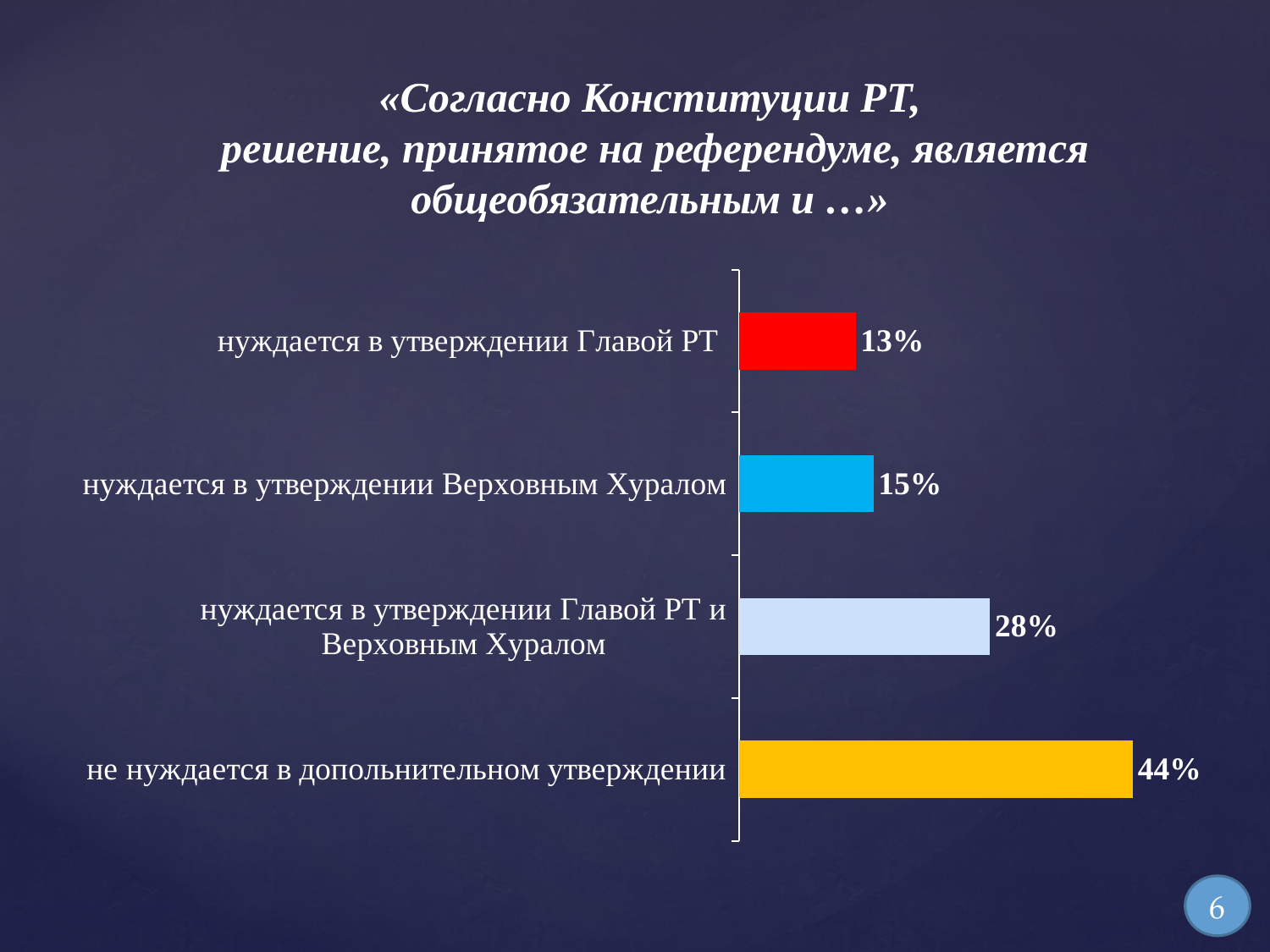

# «Согласно Конституции РТ, решение, принятое на референдуме, является общеобязательным и …»

### Chart

| Category | Ряд 1 |
|---|---|
| нуждается в утверждении Главой РТ  | 0.13 |
| нуждается в утверждении Верховным Хуралом | 0.15000000000000008 |
| нуждается в утверждении Главой РТ и Верховным Хуралом | 0.2800000000000001 |
| не нуждается в допольнительном утверждении | 0.44 |
6